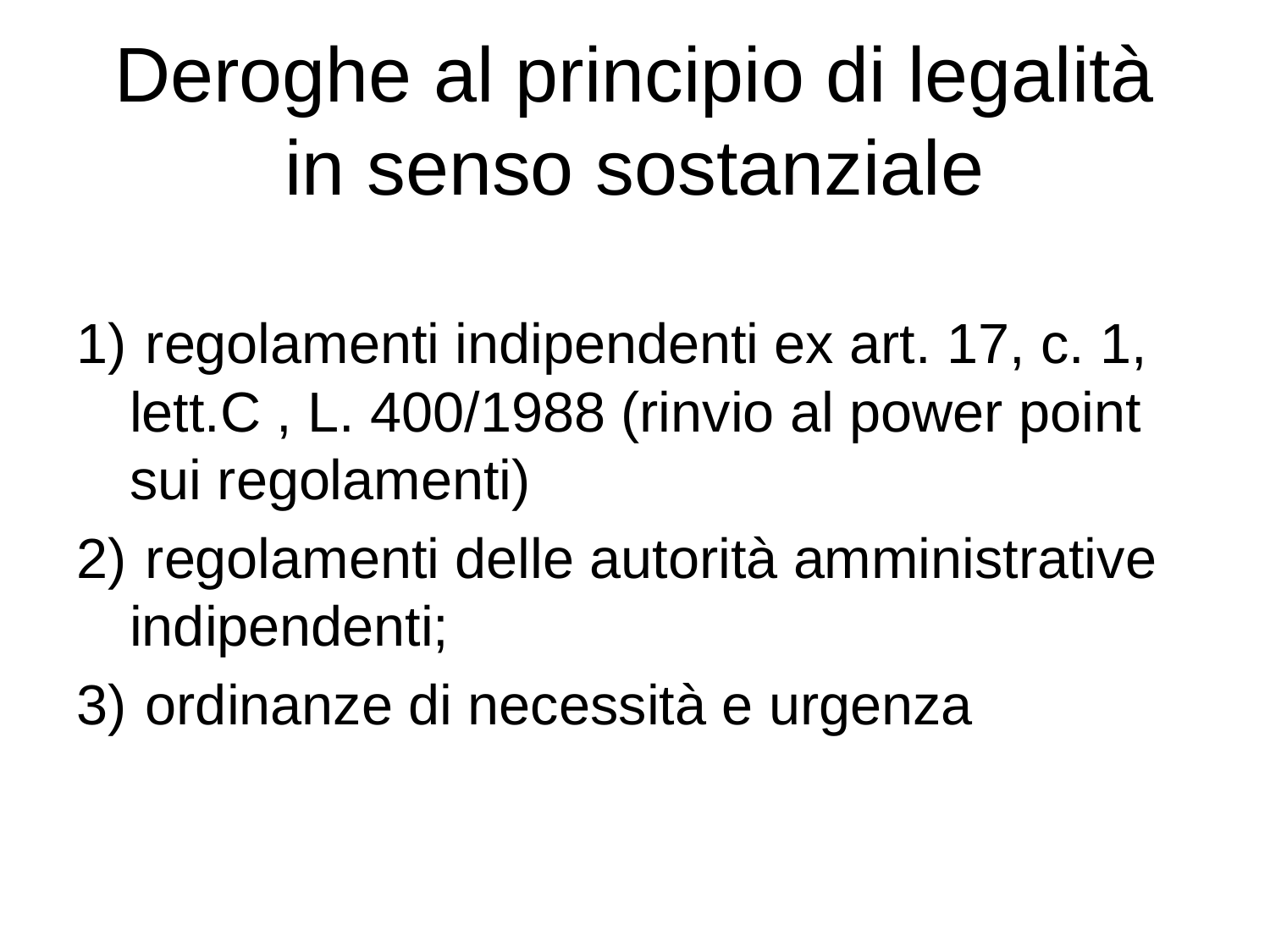

# Deroghe al principio di legalità in senso sostanziale

 regolamenti indipendenti ex art. 17, c. 1, lett.C , L. 400/1988 (rinvio al power point sui regolamenti)
 regolamenti delle autorità amministrative indipendenti;
 ordinanze di necessità e urgenza